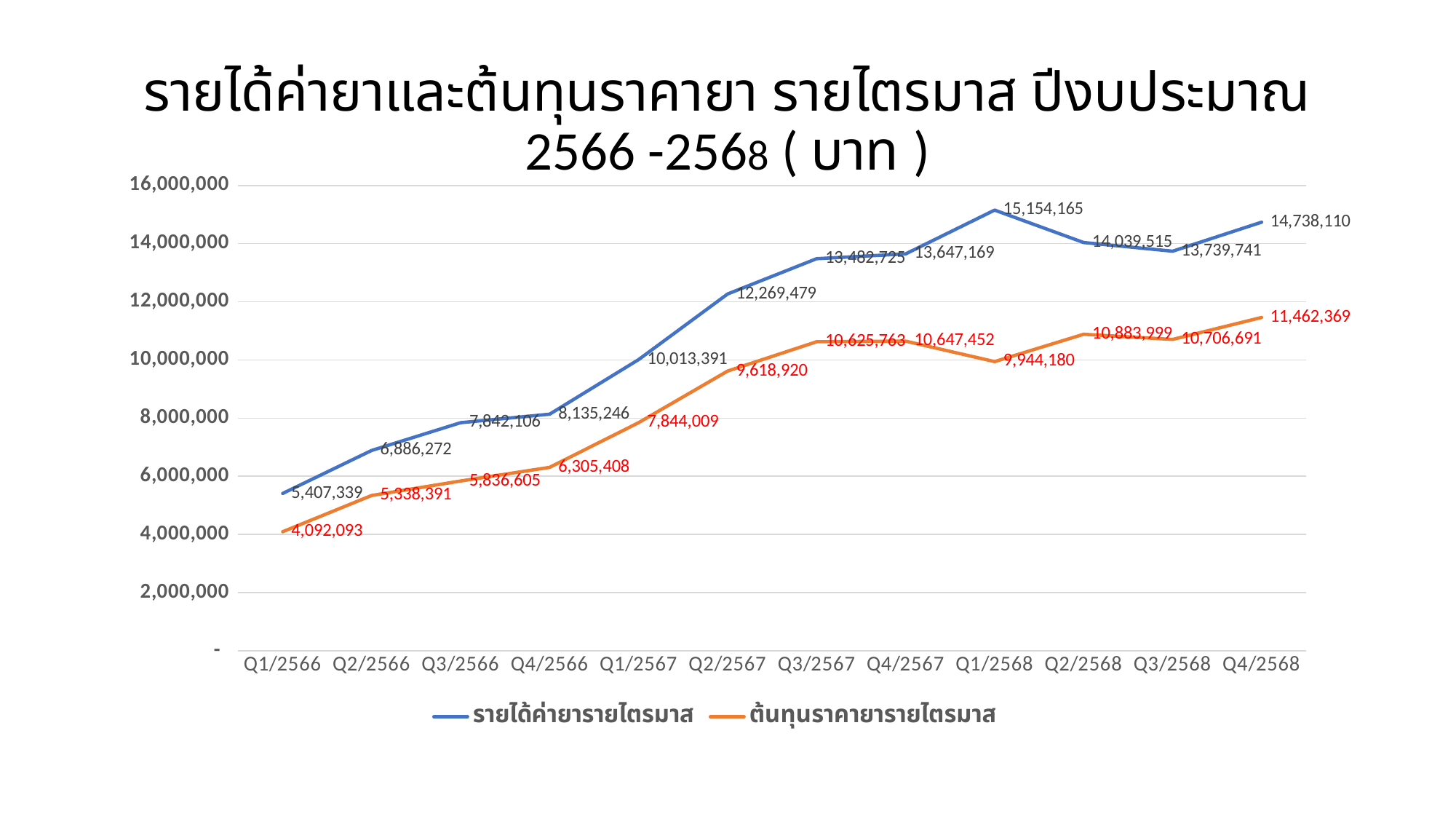

# รายได้ค่ายาและต้นทุนราคายา รายไตรมาส ปีงบประมาณ 2566 -2568 ( บาท )

### Chart

| Category | รายได้ค่ายารายไตรมาส | ต้นทุนราคายารายไตรมาส |
|---|---|---|
| Q1/2566 | 5407339.0 | 4092093.0 |
| Q2/2566 | 6886272.0 | 5338391.0 |
| Q3/2566 | 7842106.0 | 5836605.0 |
| Q4/2566 | 8135246.0 | 6305408.0 |
| Q1/2567 | 10013391.0 | 7844009.0 |
| Q2/2567 | 12269479.0 | 9618920.0 |
| Q3/2567 | 13482725.0 | 10625763.0 |
| Q4/2567 | 13647169.0 | 10647452.0 |
| Q1/2568 | 15154165.0 | 9944180.0 |
| Q2/2568 | 14039515.0 | 10883999.0 |
| Q3/2568 | 13739741.0 | 10706691.0 |
| Q4/2568 | 14738110.0 | 11462369.0 |